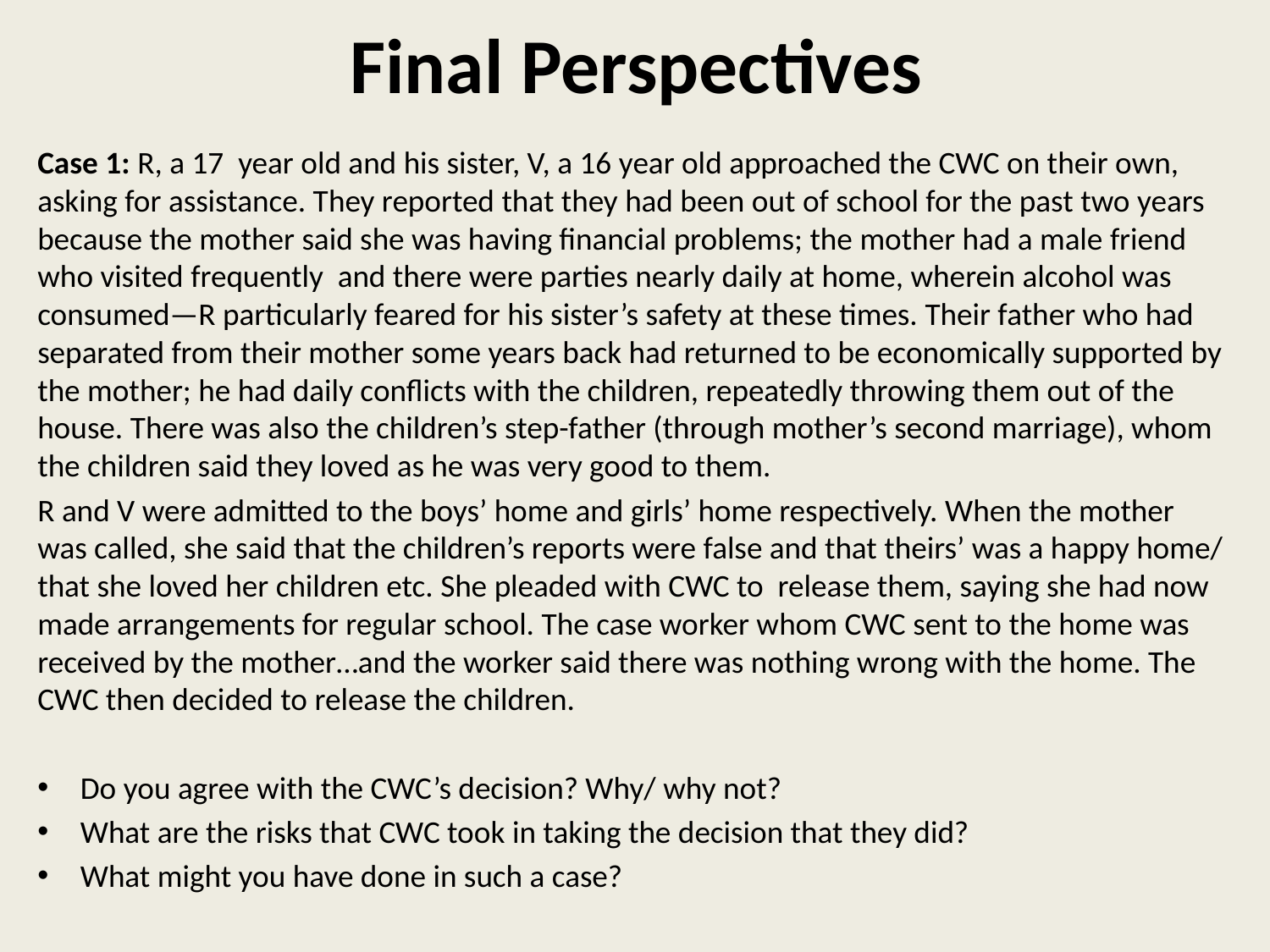

# Final Perspectives
Case 1: R, a 17  year old and his sister, V, a 16 year old approached the CWC on their own, asking for assistance. They reported that they had been out of school for the past two years because the mother said she was having financial problems; the mother had a male friend who visited frequently  and there were parties nearly daily at home, wherein alcohol was consumed—R particularly feared for his sister’s safety at these times. Their father who had separated from their mother some years back had returned to be economically supported by the mother; he had daily conflicts with the children, repeatedly throwing them out of the house. There was also the children’s step-father (through mother’s second marriage), whom the children said they loved as he was very good to them.
R and V were admitted to the boys’ home and girls’ home respectively. When the mother was called, she said that the children’s reports were false and that theirs’ was a happy home/ that she loved her children etc. She pleaded with CWC to  release them, saying she had now made arrangements for regular school. The case worker whom CWC sent to the home was received by the mother…and the worker said there was nothing wrong with the home. The CWC then decided to release the children.

Do you agree with the CWC’s decision? Why/ why not?
What are the risks that CWC took in taking the decision that they did?
What might you have done in such a case?